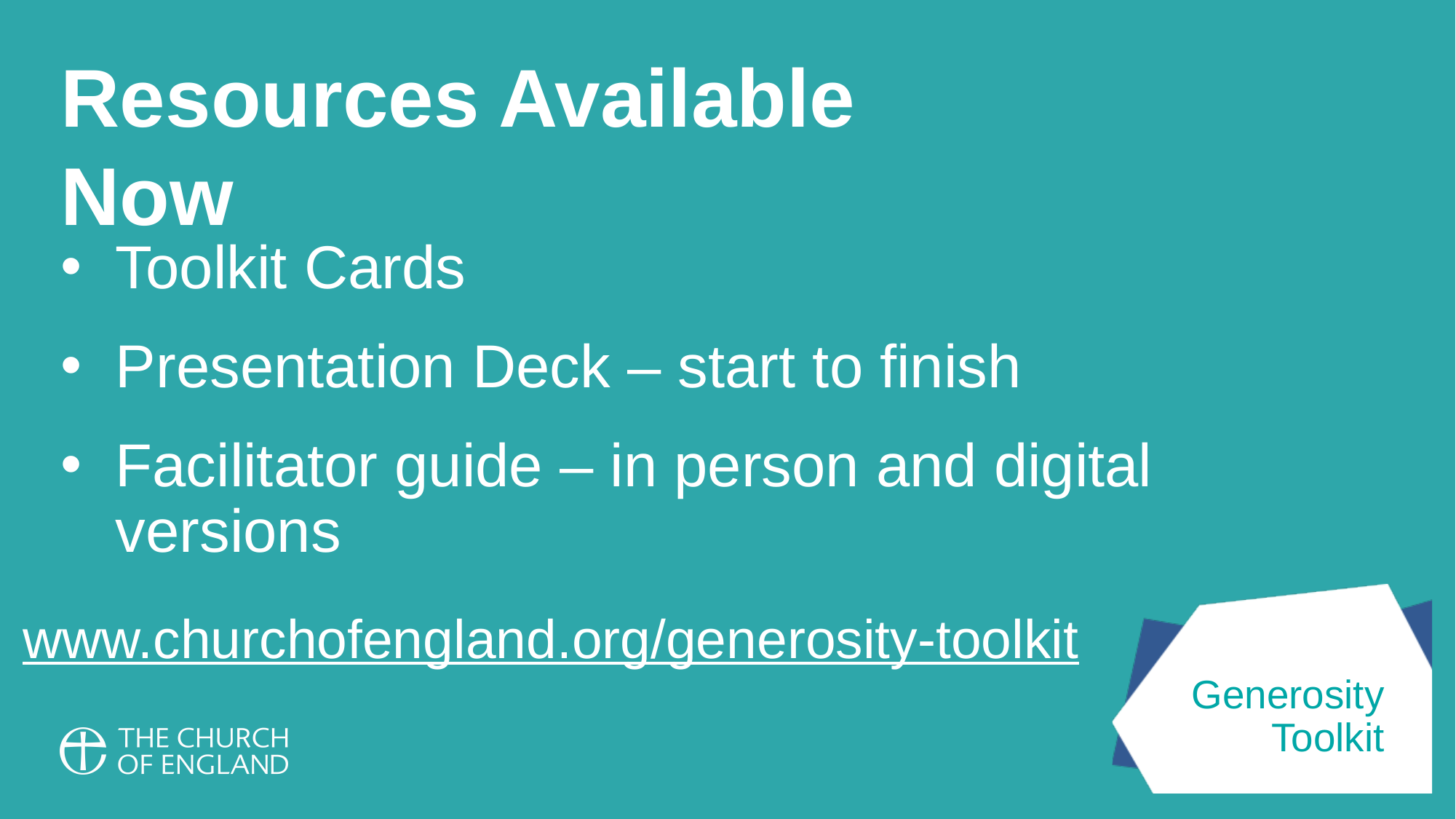

Resources Available Now
Toolkit Cards
Presentation Deck – start to finish
Facilitator guide – in person and digital versions
www.churchofengland.org/generosity-toolkit